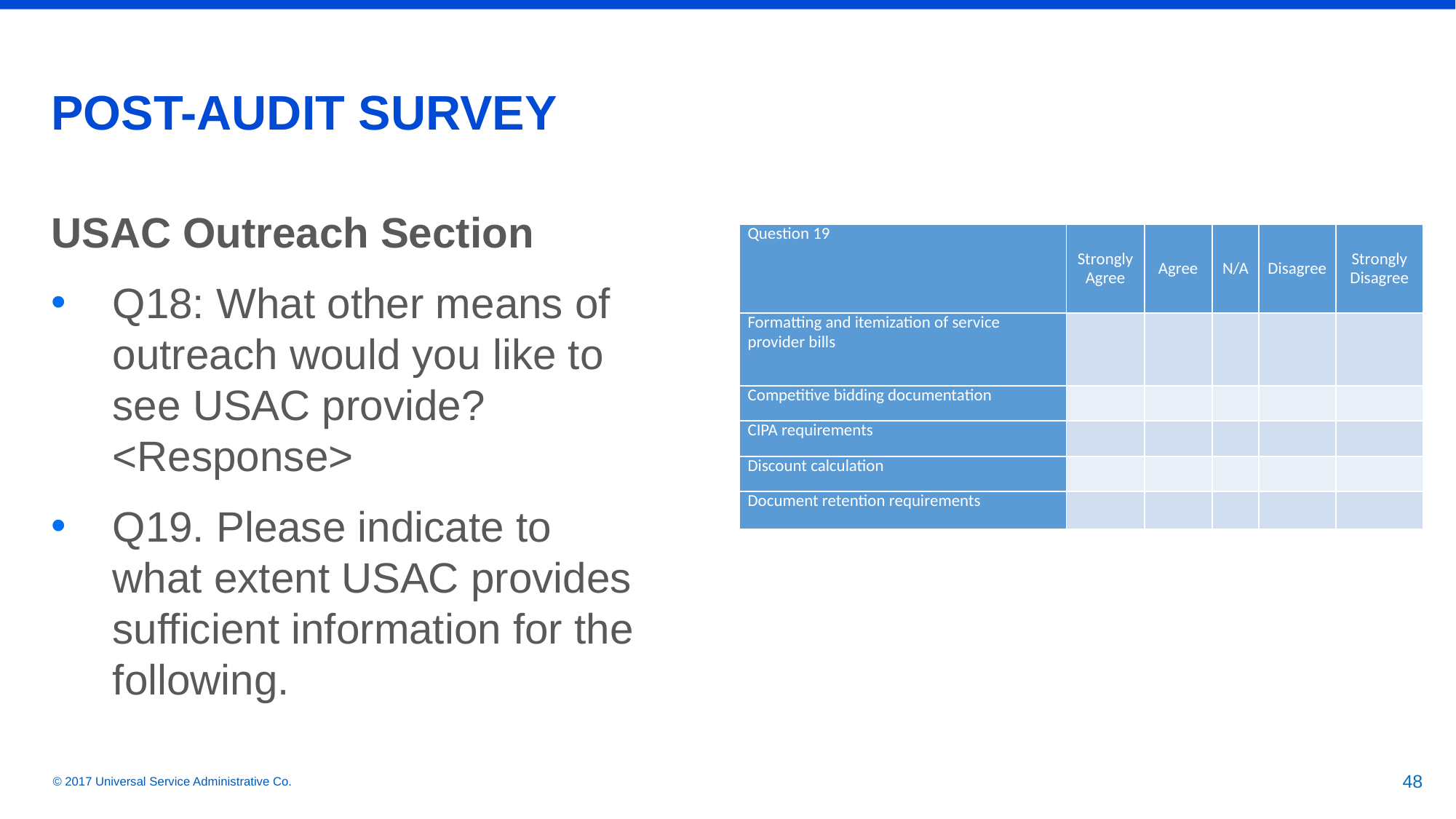

# POST-AUDIT SURVEY
USAC Outreach Section
Q18: What other means of outreach would you like to see USAC provide?  <Response>
Q19. Please indicate to what extent USAC provides sufficient information for the following.

| Question 19 | Strongly Agree | Agree | N/A | Disagree | Strongly Disagree |
| --- | --- | --- | --- | --- | --- |
| Formatting and itemization of service provider bills |  |  |  |  |  |
| Competitive bidding documentation |  |  |  |  |  |
| CIPA requirements |  |  |  |  |  |
| Discount calculation |  |  |  |  |  |
| Document retention requirements |  |  |  |  |  |
© 2017 Universal Service Administrative Co.
48